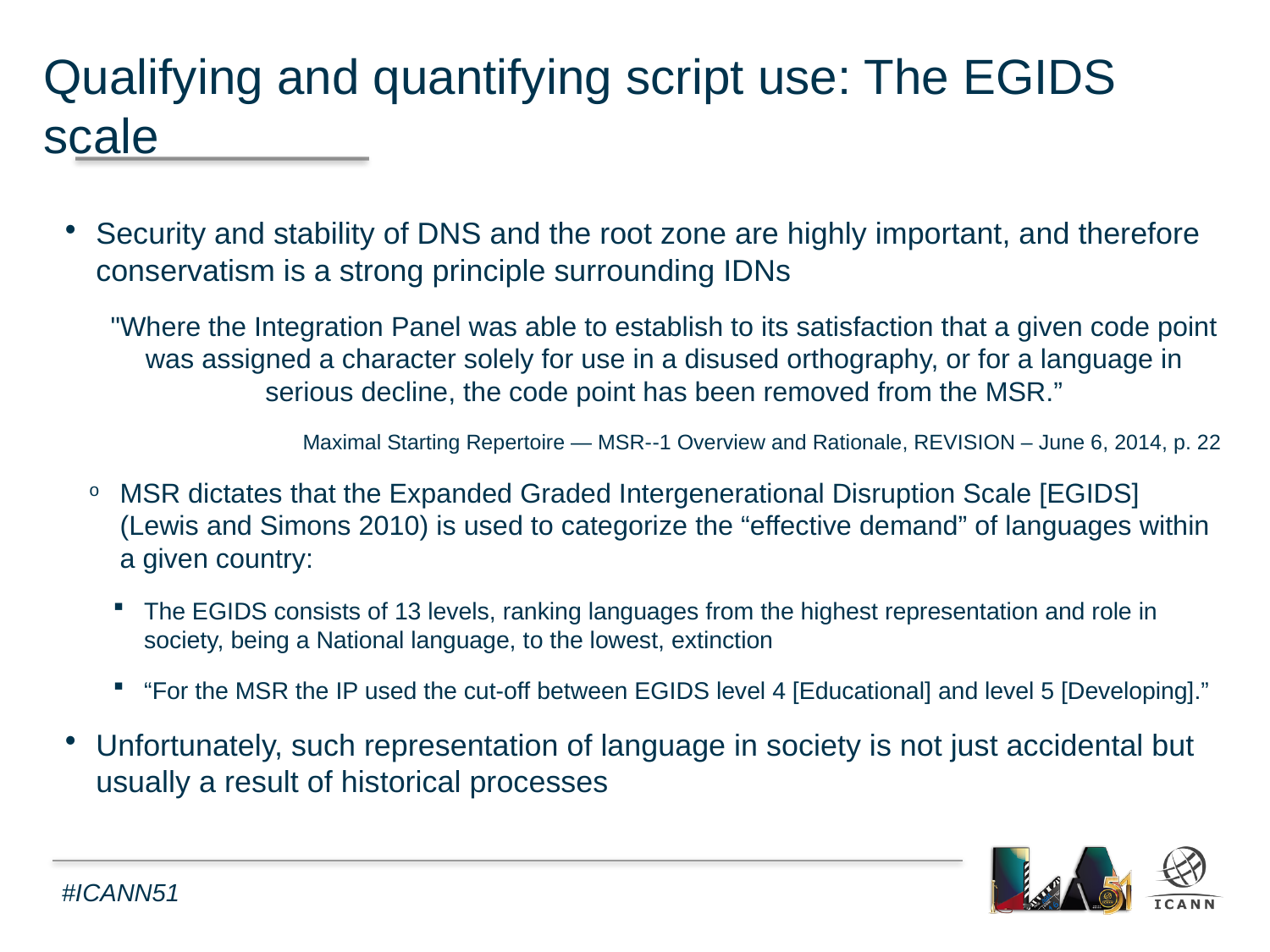

Qualifying and quantifying script use: The EGIDS scale
Security and stability of DNS and the root zone are highly important, and therefore conservatism is a strong principle surrounding IDNs
"Where the Integration Panel was able to establish to its satisfaction that a given code point was assigned a character solely for use in a disused orthography, or for a language in serious decline, the code point has been removed from the MSR.”
Maximal Starting Repertoire — MSR-­‐1 Overview and Rationale, REVISION – June 6, 2014, p. 22
MSR dictates that the Expanded Graded Intergenerational Disruption Scale [EGIDS] (Lewis and Simons 2010) is used to categorize the “effective demand” of languages within a given country:
The EGIDS consists of 13 levels, ranking languages from the highest representation and role in society, being a National language, to the lowest, extinction
“For the MSR the IP used the cut-off between EGIDS level 4 [Educational] and level 5 [Developing].”
Unfortunately, such representation of language in society is not just accidental but usually a result of historical processes